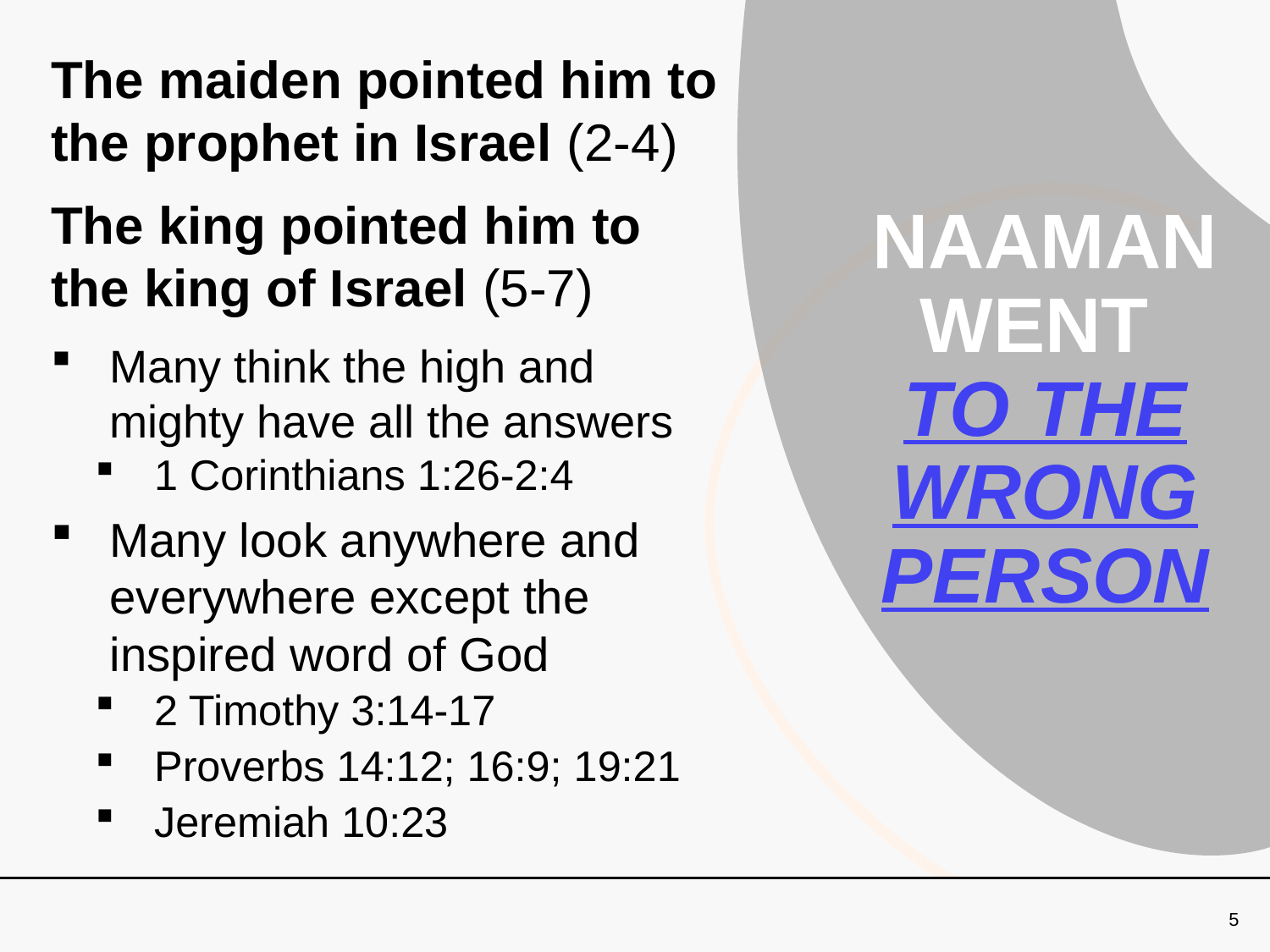

The maiden pointed him to the prophet in Israel (2-4)
The king pointed him to the king of Israel (5-7)
Many think the high and mighty have all the answers
1 Corinthians 1:26-2:4
Many look anywhere and everywhere except the inspired word of God
2 Timothy 3:14-17
Proverbs 14:12; 16:9; 19:21
Jeremiah 10:23
NAAMAN WENT
TO THE WRONG PERSON

5